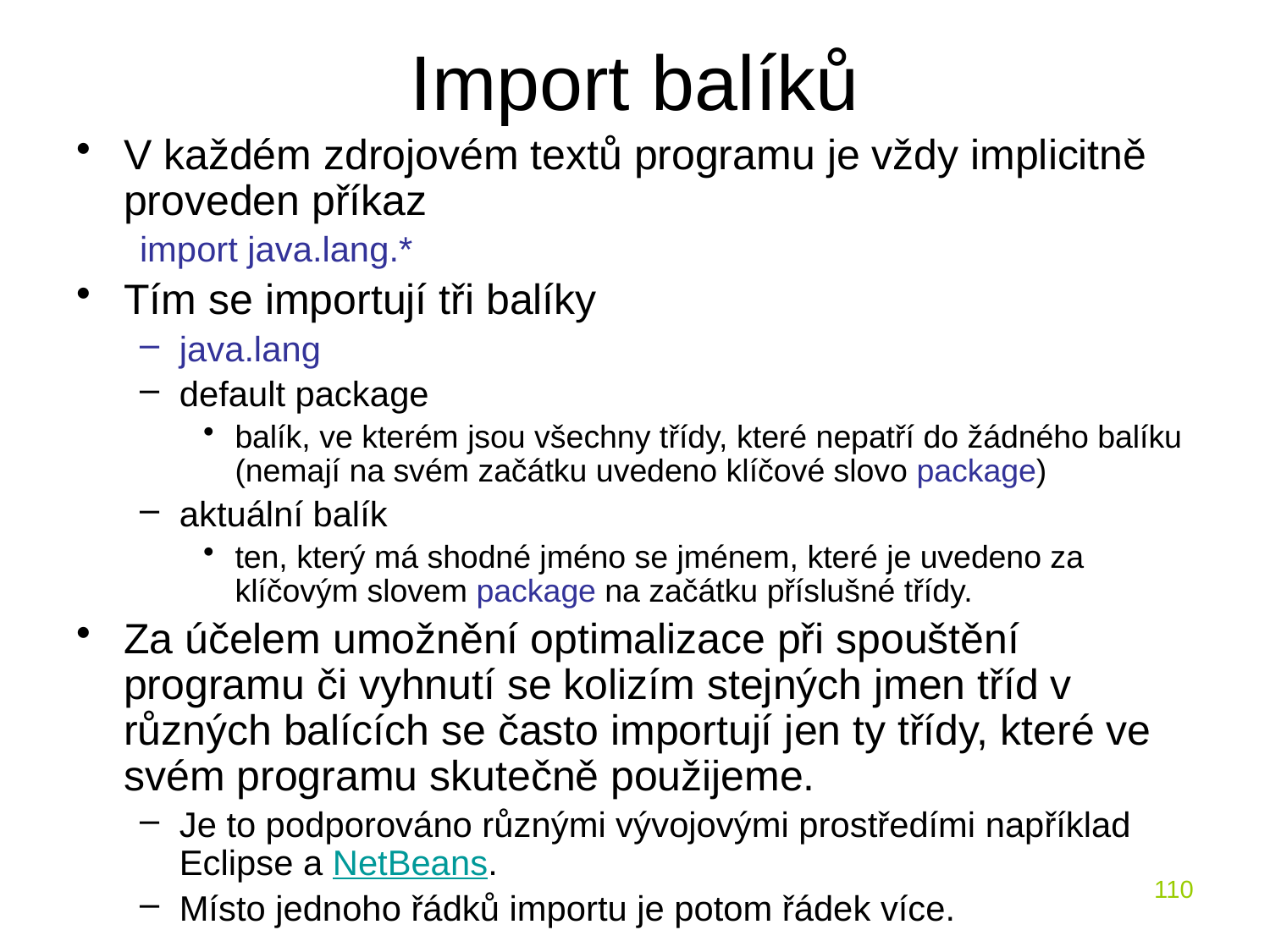

# Import balíků
V každém zdrojovém textů programu je vždy implicitně proveden příkaz
import java.lang.*
Tím se importují tři balíky
java.lang
default package
balík, ve kterém jsou všechny třídy, které nepatří do žádného balíku (nemají na svém začátku uvedeno klíčové slovo package)
aktuální balík
ten, který má shodné jméno se jménem, které je uvedeno za klíčovým slovem package na začátku příslušné třídy.
Za účelem umožnění optimalizace při spouštění programu či vyhnutí se kolizím stejných jmen tříd v různých balících se často importují jen ty třídy, které ve svém programu skutečně použijeme.
Je to podporováno různými vývojovými prostředími například Eclipse a NetBeans.
Místo jednoho řádků importu je potom řádek více.
110